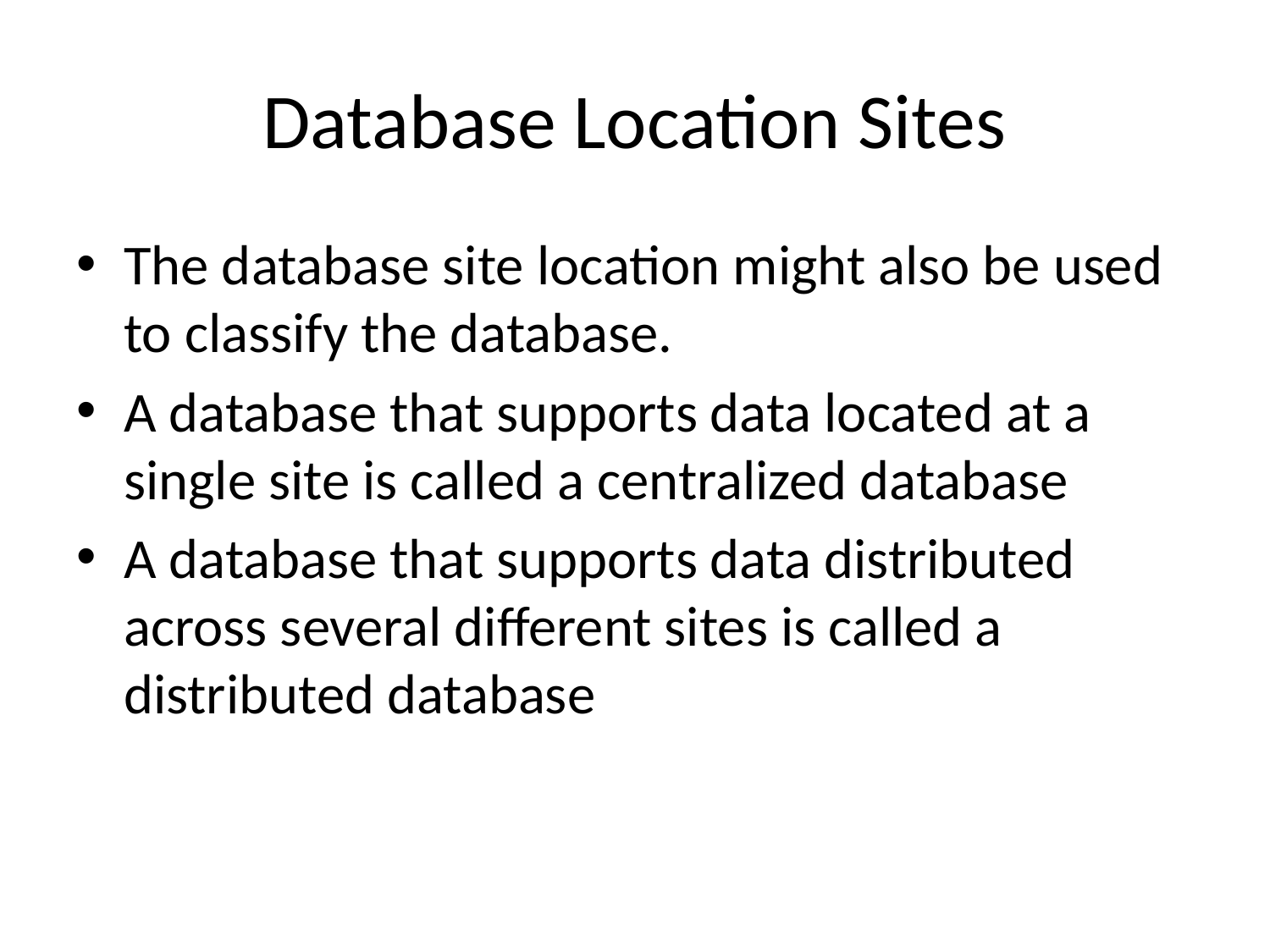

# Database Location Sites
The database site location might also be used to classify the database.
A database that supports data located at a single site is called a centralized database
A database that supports data distributed across several different sites is called a distributed database